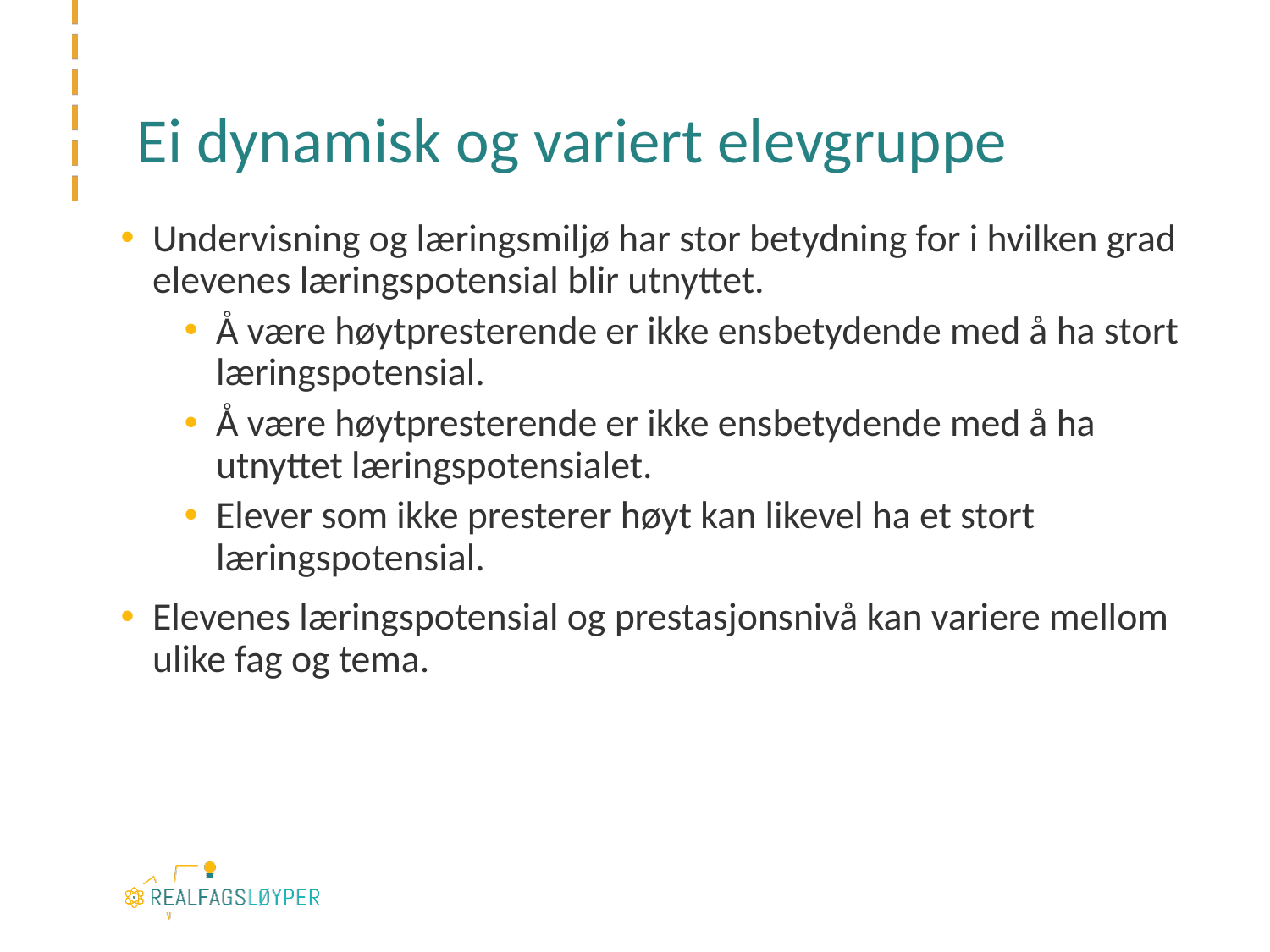

# Ei dynamisk og variert elevgruppe
Undervisning og læringsmiljø har stor betydning for i hvilken grad elevenes læringspotensial blir utnyttet.
Å være høytpresterende er ikke ensbetydende med å ha stort læringspotensial.
Å være høytpresterende er ikke ensbetydende med å ha utnyttet læringspotensialet.
Elever som ikke presterer høyt kan likevel ha et stort læringspotensial.
Elevenes læringspotensial og prestasjonsnivå kan variere mellom ulike fag og tema.